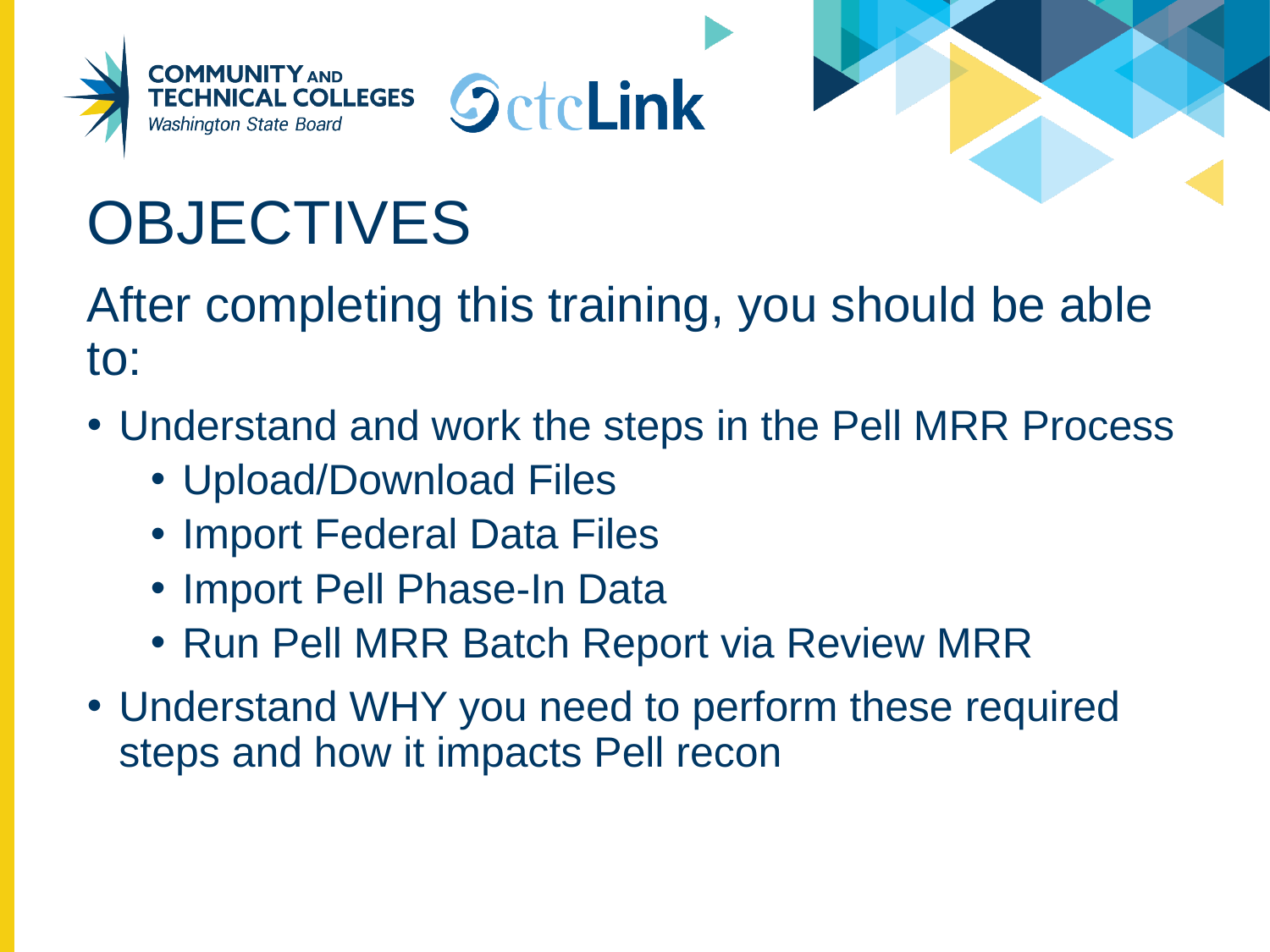

# Objectives
After completing this training, you should be able to:
Understand and work the steps in the Pell MRR Process
Upload/Download Files
Import Federal Data Files
Import Pell Phase-In Data
Run Pell MRR Batch Report via Review MRR
Understand WHY you need to perform these required steps and how it impacts Pell recon